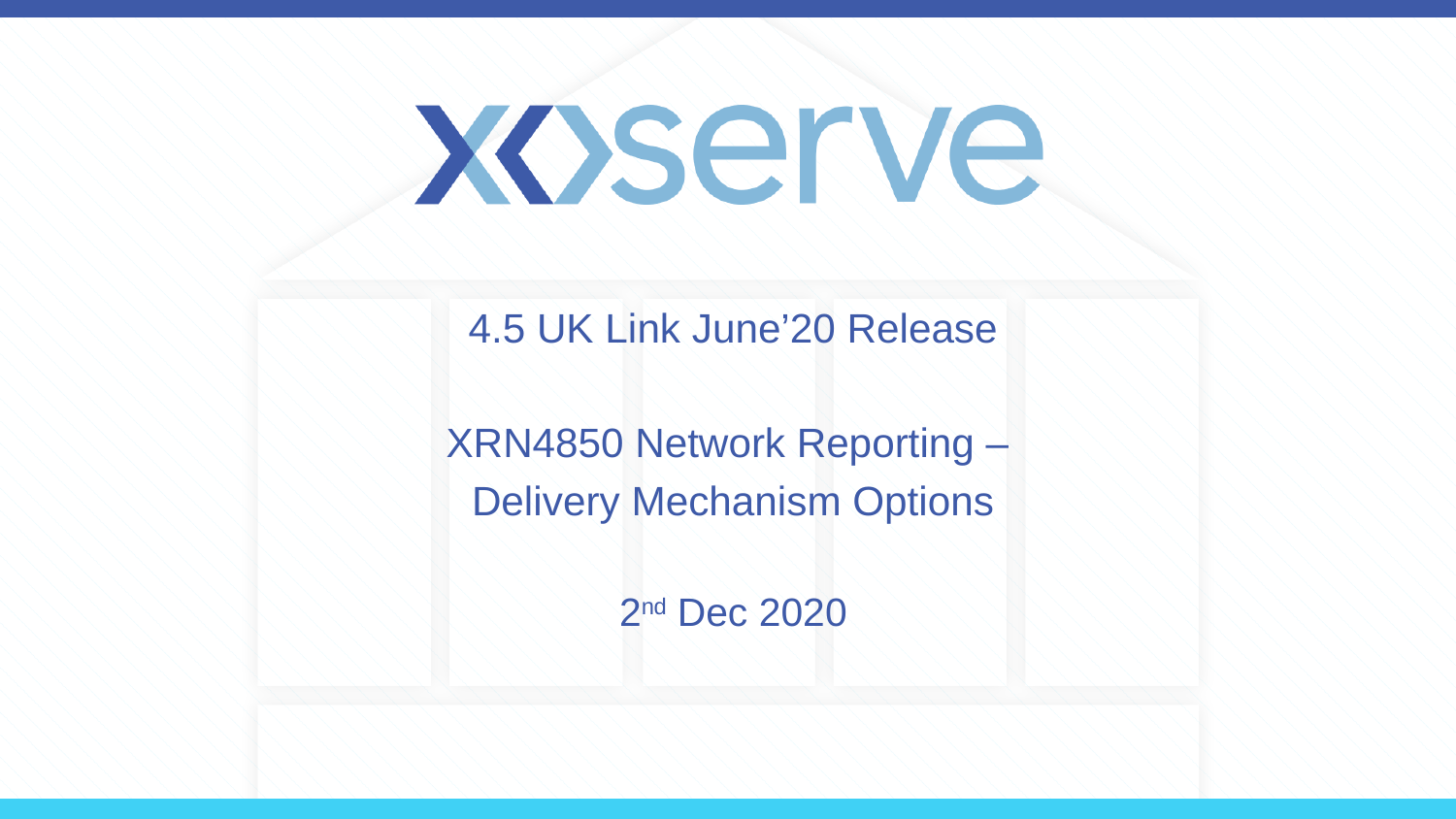

4.5 UK Link June’20 Release

XRN4850 Network Reporting –
Delivery Mechanism Options

2nd Dec 2020